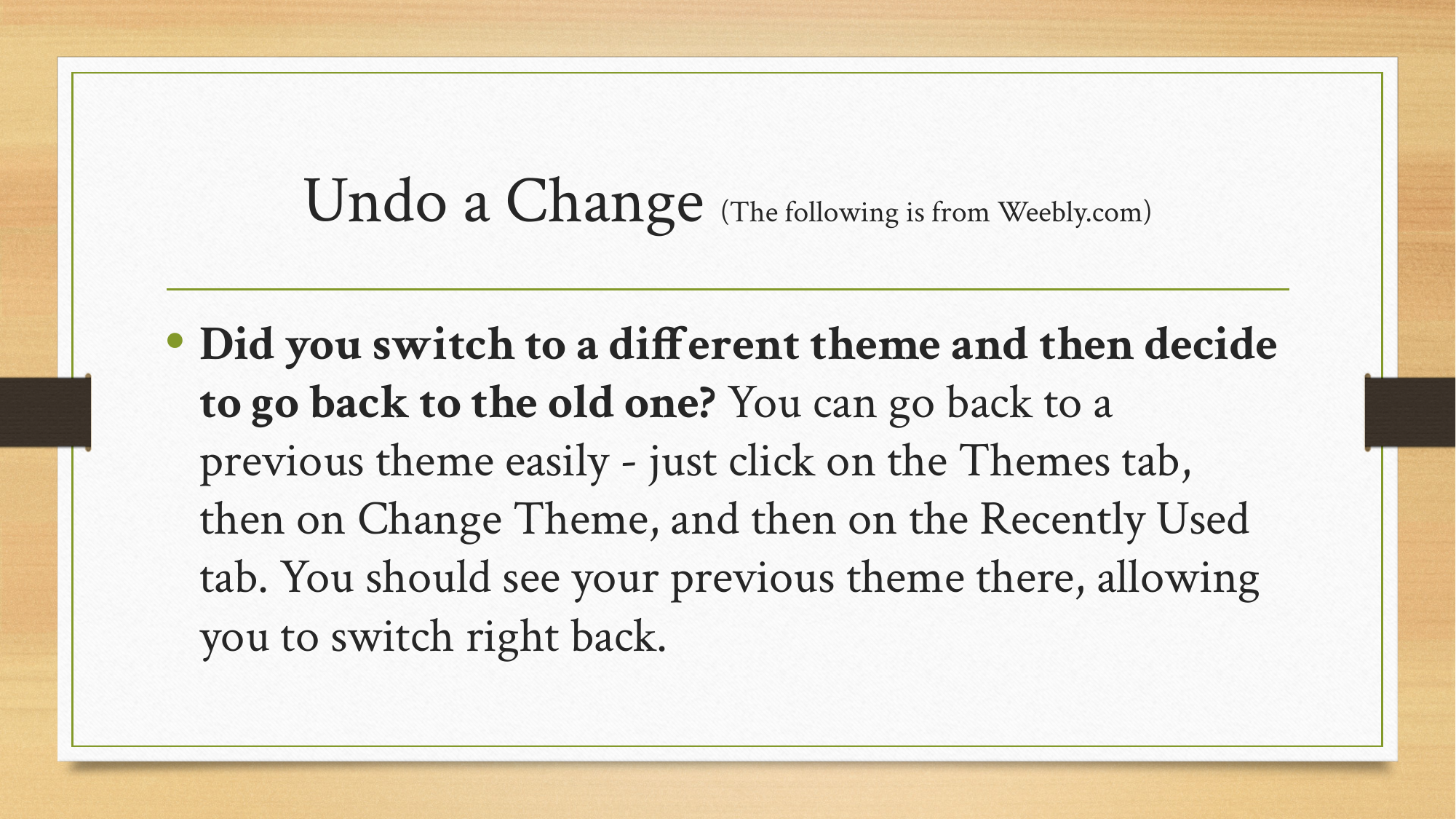

# Undo a Change (The following is from Weebly.com)
Did you switch to a different theme and then decide to go back to the old one? You can go back to a previous theme easily - just click on the Themes tab, then on Change Theme, and then on the Recently Used tab. You should see your previous theme there, allowing you to switch right back.